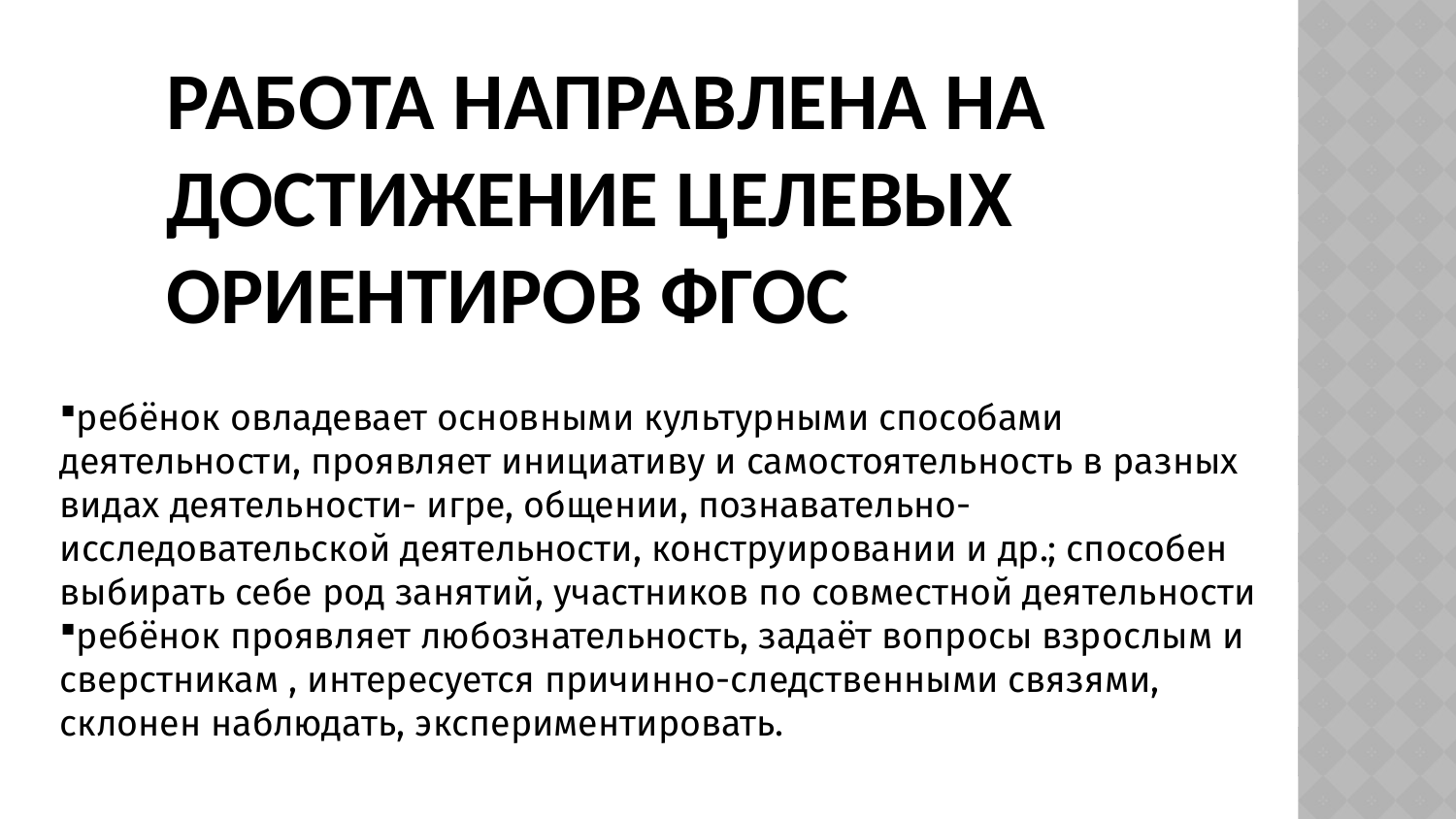

# Работа направлена на достижение целевых ориентиров ФГОС
ребёнок овладевает основными культурными способами деятельности, проявляет инициативу и самостоятельность в разных видах деятельности- игре, общении, познавательно-исследовательской деятельности, конструировании и др.; способен выбирать себе род занятий, участников по совместной деятельности
ребёнок проявляет любознательность, задаёт вопросы взрослым и сверстникам , интересуется причинно-следственными связями, склонен наблюдать, экспериментировать.